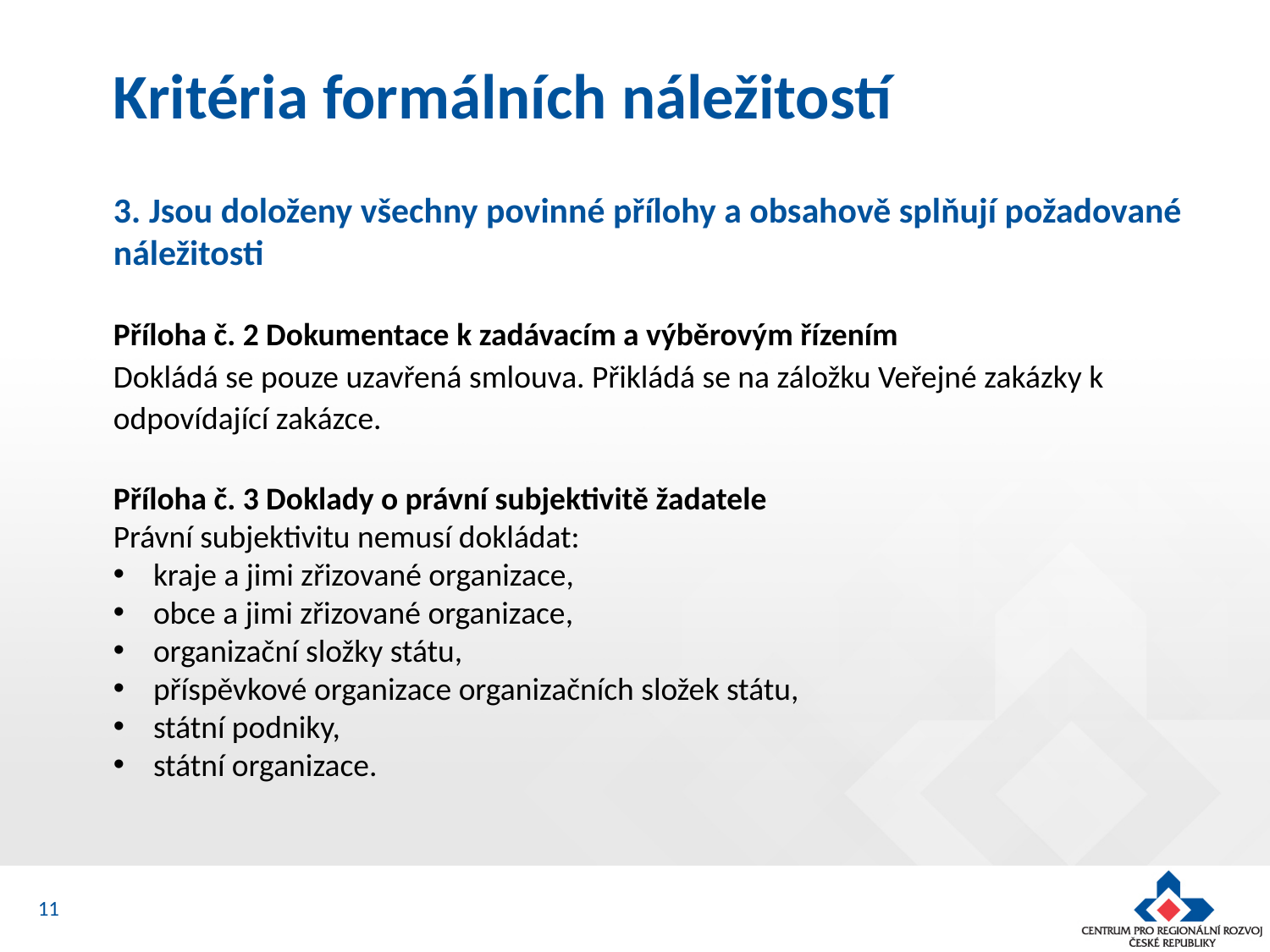

Kritéria formálních náležitostí
3. Jsou doloženy všechny povinné přílohy a obsahově splňují požadované náležitosti

Příloha č. 2 Dokumentace k zadávacím a výběrovým řízením
Dokládá se pouze uzavřená smlouva. Přikládá se na záložku Veřejné zakázky k odpovídající zakázce.

Příloha č. 3 Doklady o právní subjektivitě žadatele
Právní subjektivitu nemusí dokládat:
kraje a jimi zřizované organizace,
obce a jimi zřizované organizace,
organizační složky státu,
příspěvkové organizace organizačních složek státu,
státní podniky,
státní organizace.

11